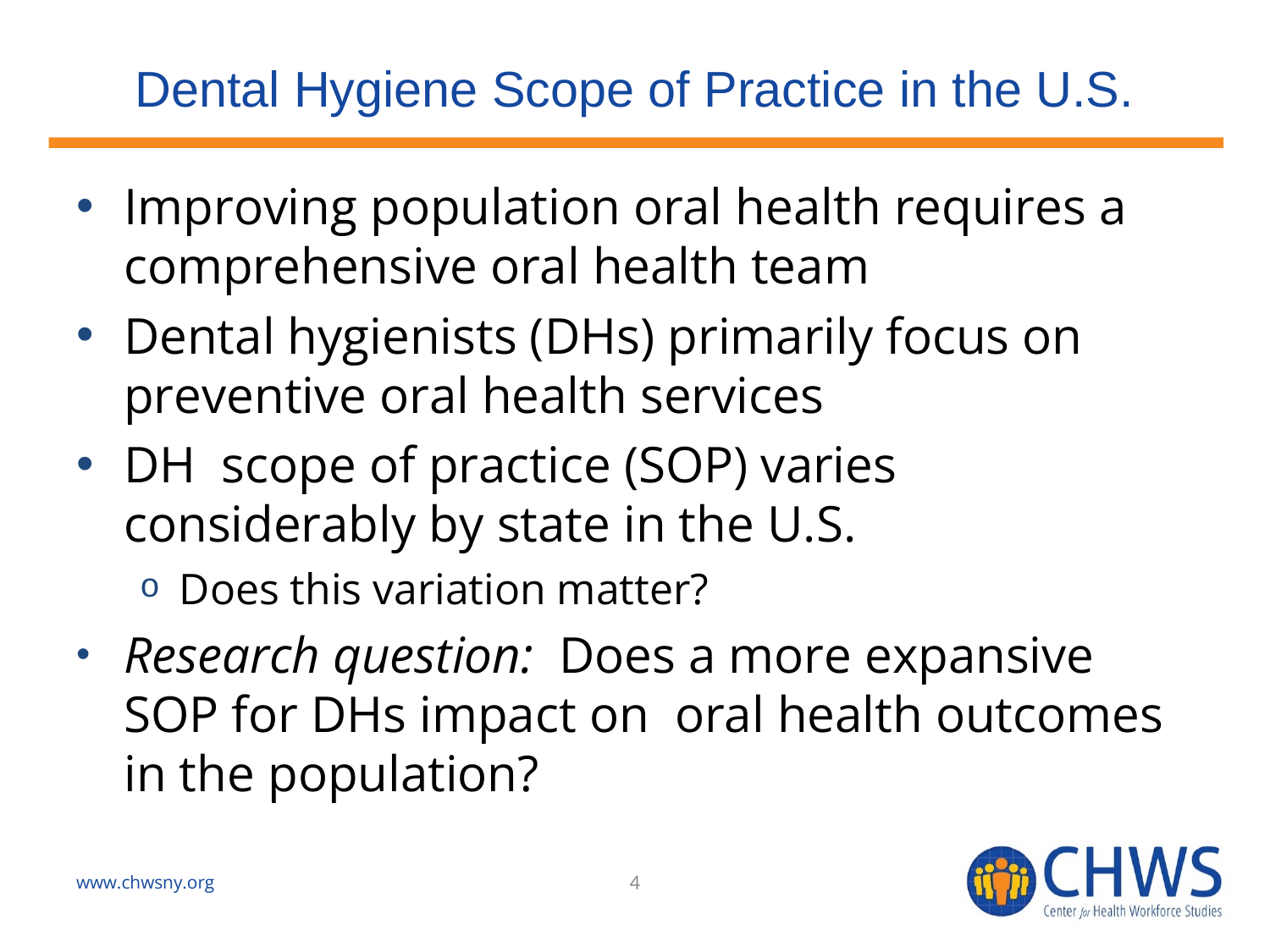

# Dental Hygiene Scope of Practice in the U.S.
Improving population oral health requires a comprehensive oral health team
Dental hygienists (DHs) primarily focus on preventive oral health services
DH  scope of practice (SOP) varies considerably by state in the U.S.
Does this variation matter?
Research question:  Does a more expansive SOP for DHs impact on  oral health outcomes in the population?

www.chwsny.org
4